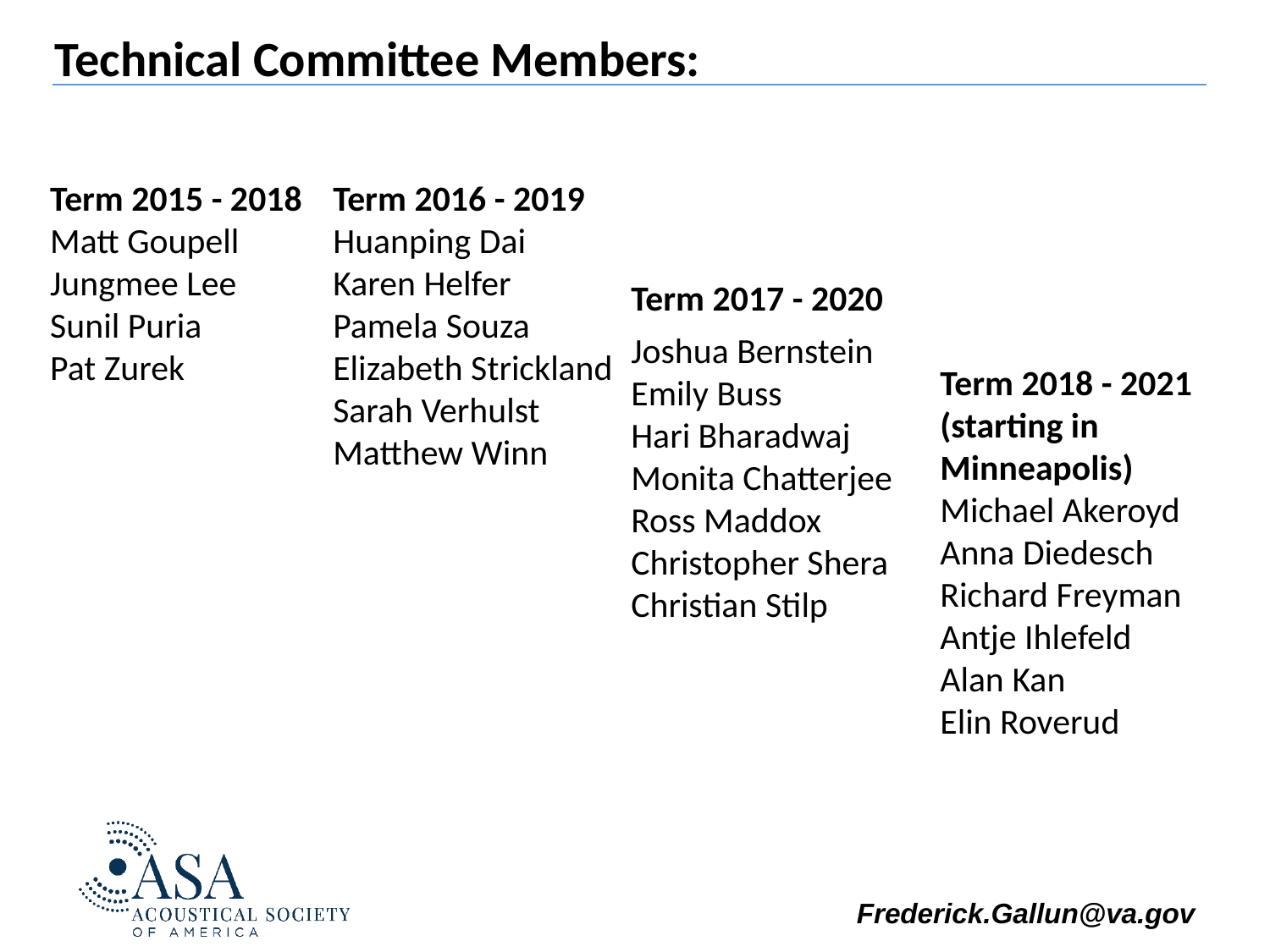

Technical Committee Members:
Term 2015 - 2018
Matt Goupell
Jungmee Lee
Sunil Puria
Pat Zurek

Term 2016 - 2019
Huanping Dai
Karen Helfer
Pamela Souza
Elizabeth Strickland
Sarah Verhulst
Matthew Winn

Term 2017 - 2020
Joshua Bernstein
Emily Buss
Hari Bharadwaj
Monita Chatterjee
Ross Maddox
Christopher Shera
Christian Stilp

Term 2018 - 2021
(starting in Minneapolis)
Michael Akeroyd
Anna Diedesch
Richard Freyman
Antje Ihlefeld
Alan Kan
Elin Roverud